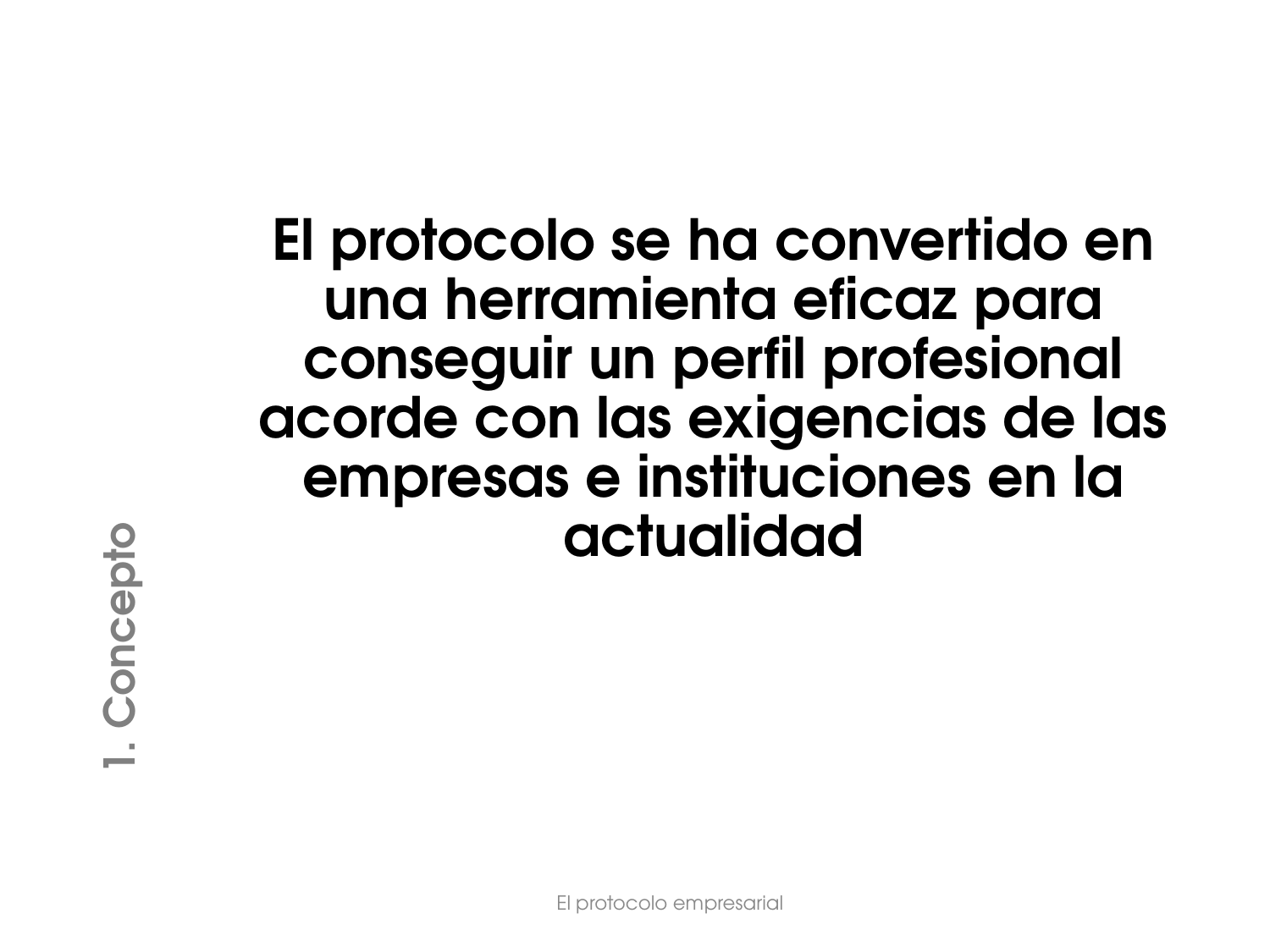

El protocolo se ha convertido en una herramienta eficaz para conseguir un perfil profesional acorde con las exigencias de las empresas e instituciones en la actualidad
1. Concepto
El protocolo empresarial